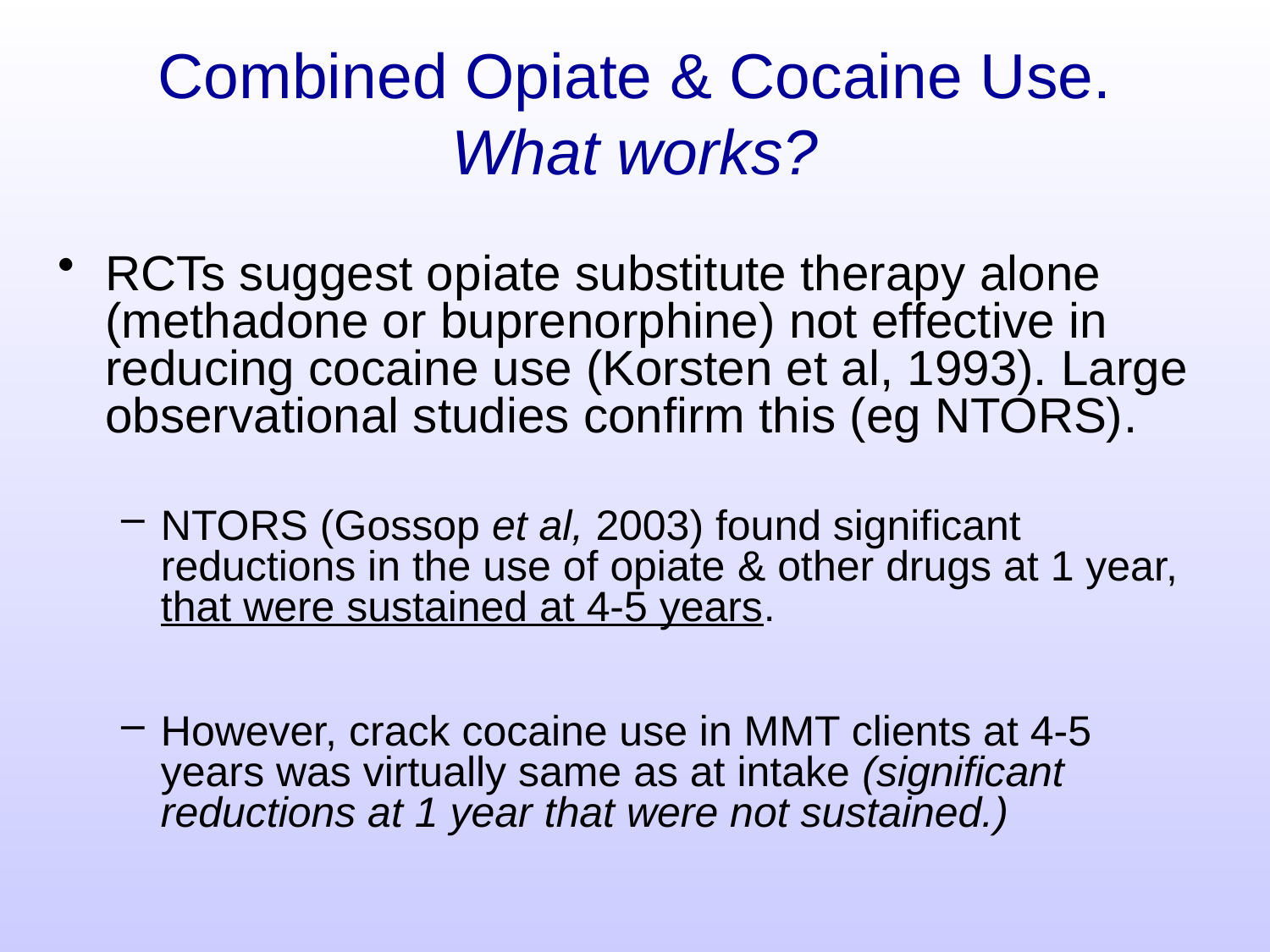

# Combined Opiate & Cocaine Use. What works?
RCTs suggest opiate substitute therapy alone (methadone or buprenorphine) not effective in reducing cocaine use (Korsten et al, 1993). Large observational studies confirm this (eg NTORS).

NTORS (Gossop et al, 2003) found significant reductions in the use of opiate & other drugs at 1 year, that were sustained at 4-5 years.

However, crack cocaine use in MMT clients at 4-5 years was virtually same as at intake (significant reductions at 1 year that were not sustained.)